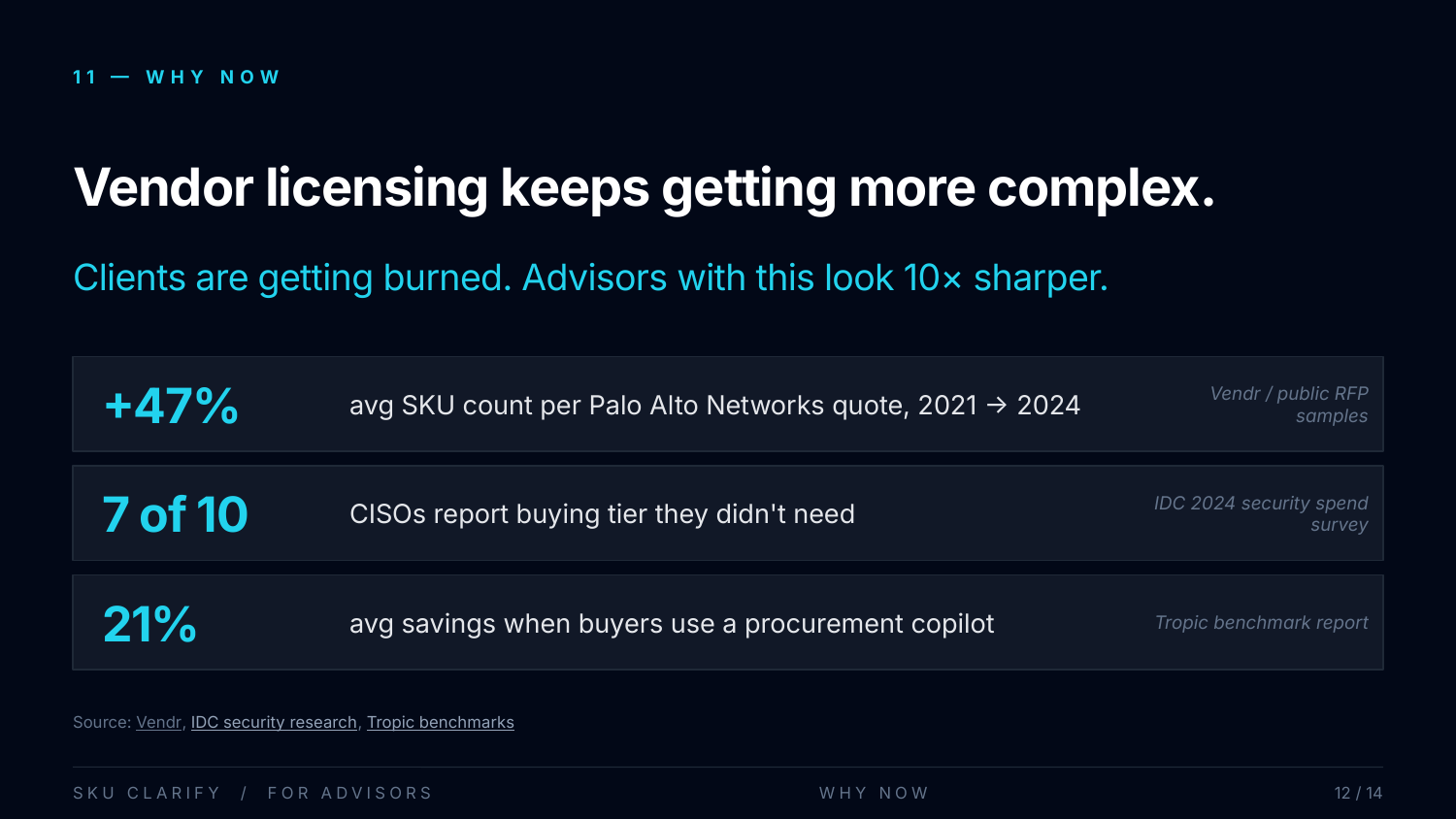

11 — WHY NOW
Vendor licensing keeps getting more complex.
Clients are getting burned. Advisors with this look 10× sharper.

+47%
avg SKU count per Palo Alto Networks quote, 2021 → 2024
Vendr / public RFP samples

7 of 10
CISOs report buying tier they didn't need
IDC 2024 security spend survey

21%
avg savings when buyers use a procurement copilot
Tropic benchmark report
Source: Vendr, IDC security research, Tropic benchmarks

SKU CLARIFY  /  FOR ADVISORS
WHY NOW
12 / 14